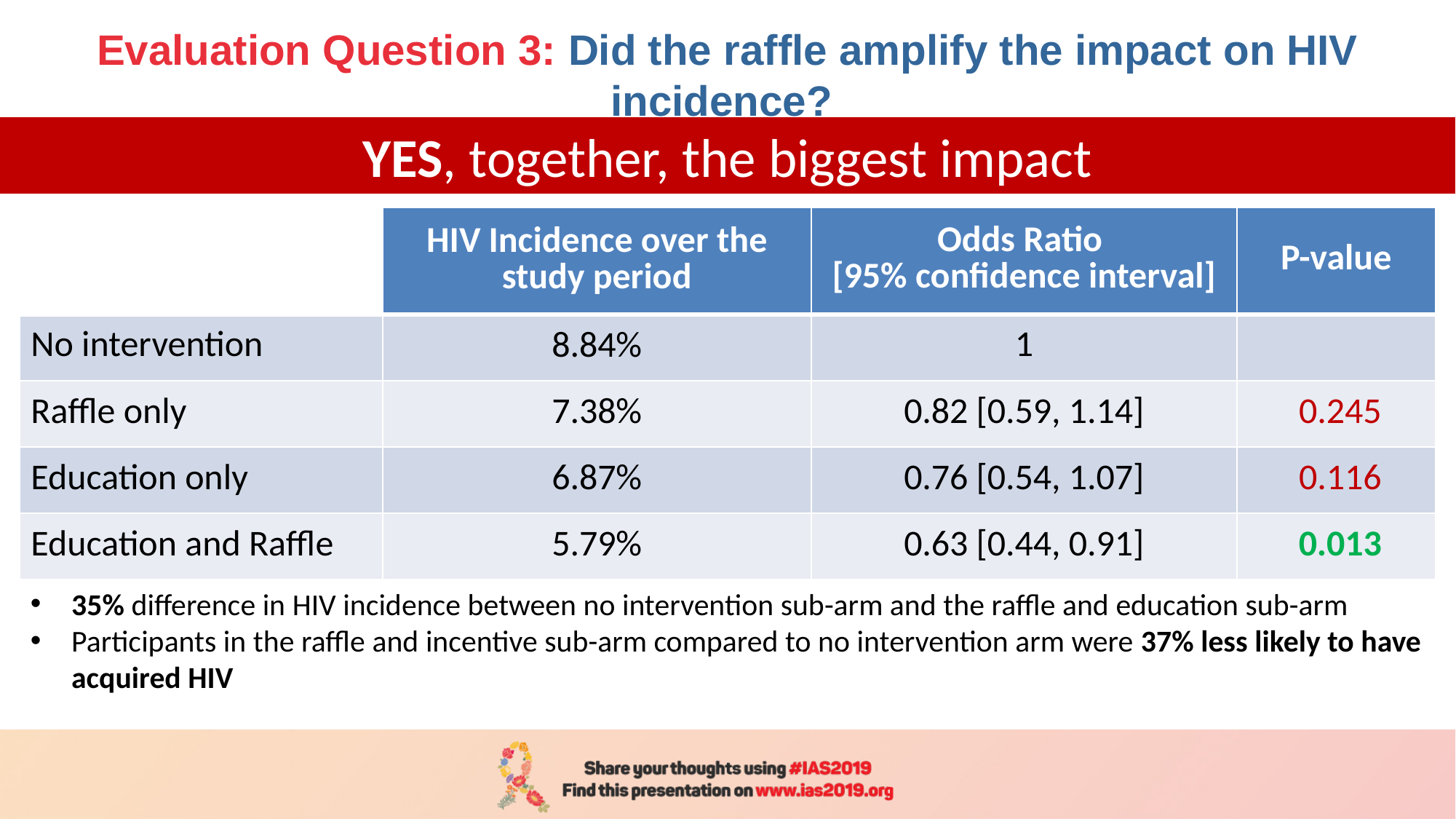

# Evaluation Question 3: Did the raffle amplify the impact on HIV incidence?
YES, together, the biggest impact
|  | HIV Incidence over the study period | Odds Ratio [95% confidence interval] | P-value |
| --- | --- | --- | --- |
| No intervention | 8.84% | 1 |  |
| Raffle only | 7.38% | 0.82 [0.59, 1.14] | 0.245 |
| Education only | 6.87% | 0.76 [0.54, 1.07] | 0.116 |
| Education and Raffle | 5.79% | 0.63 [0.44, 0.91] | 0.013 |
35% difference in HIV incidence between no intervention sub-arm and the raffle and education sub-arm
Participants in the raffle and incentive sub-arm compared to no intervention arm were 37% less likely to have acquired HIV